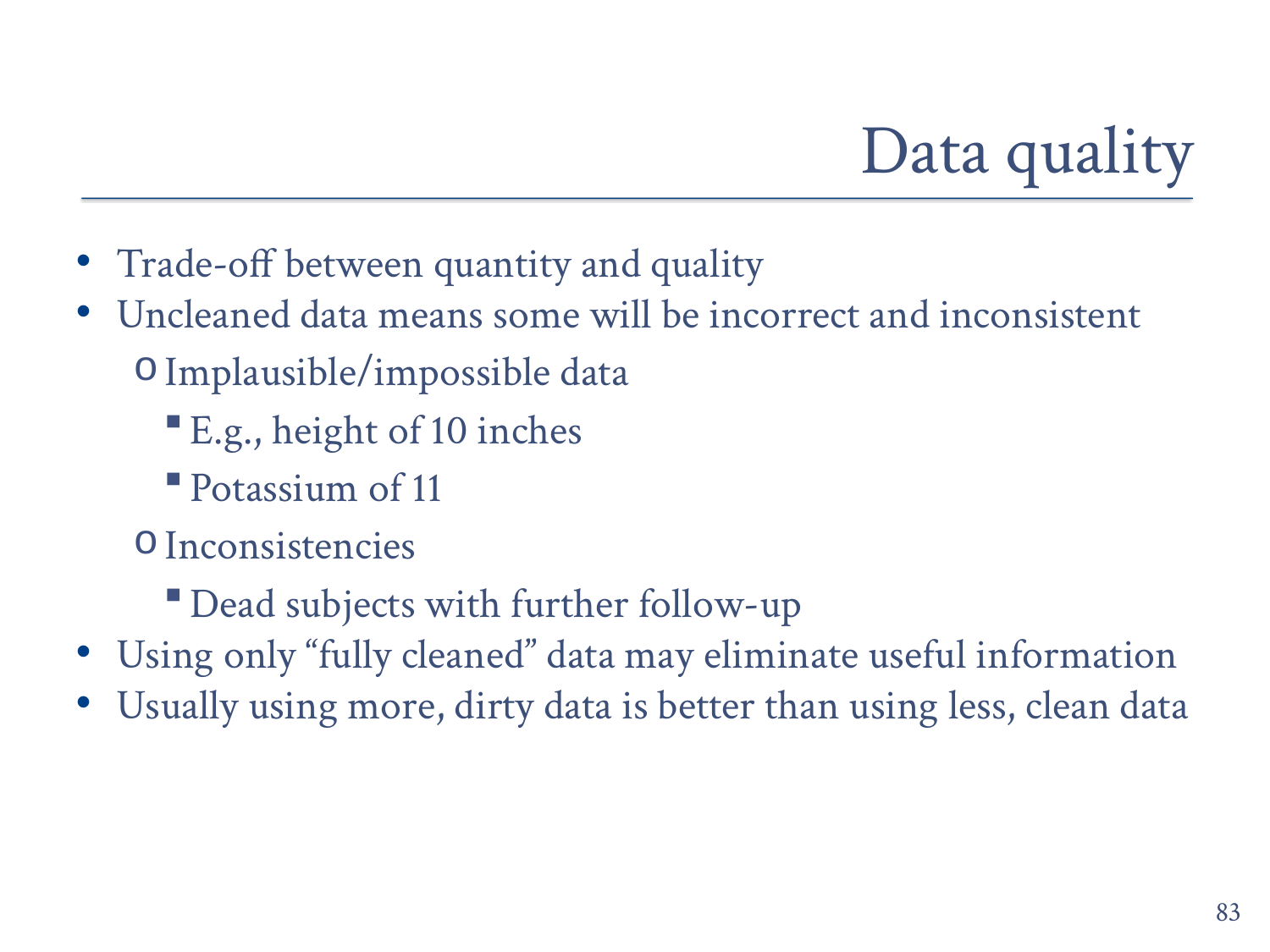

# Data quality
Trade-off between quantity and quality
Uncleaned data means some will be incorrect and inconsistent
Implausible/impossible data
E.g., height of 10 inches
Potassium of 11
Inconsistencies
Dead subjects with further follow-up
Using only “fully cleaned” data may eliminate useful information
Usually using more, dirty data is better than using less, clean data

83